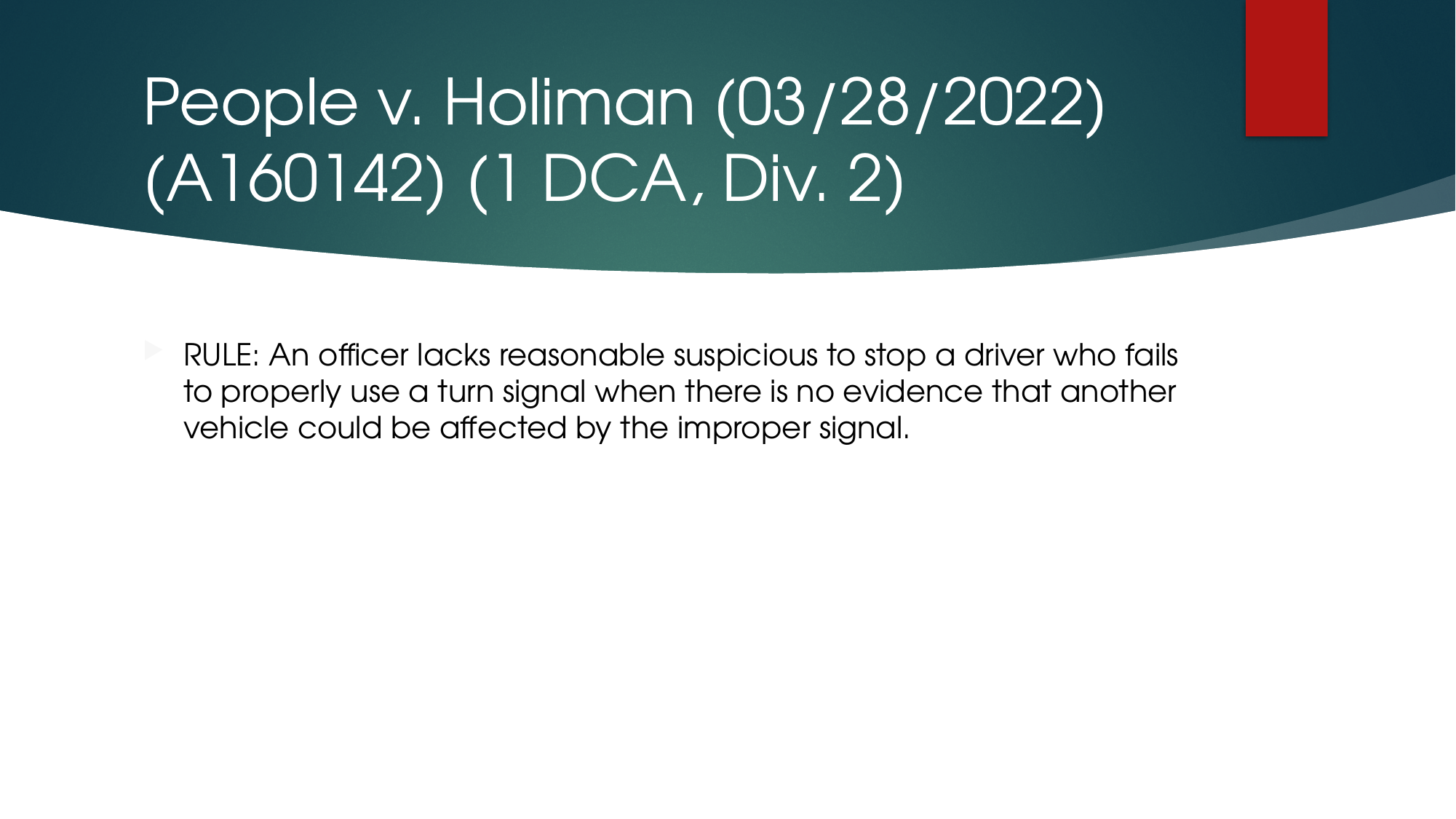

# People v. Holiman (03/28/2022) (A160142) (1 DCA, Div. 2)

RULE: An officer lacks reasonable suspicious to stop a driver who fails to properly use a turn signal when there is no evidence that another vehicle could be affected by the improper signal.